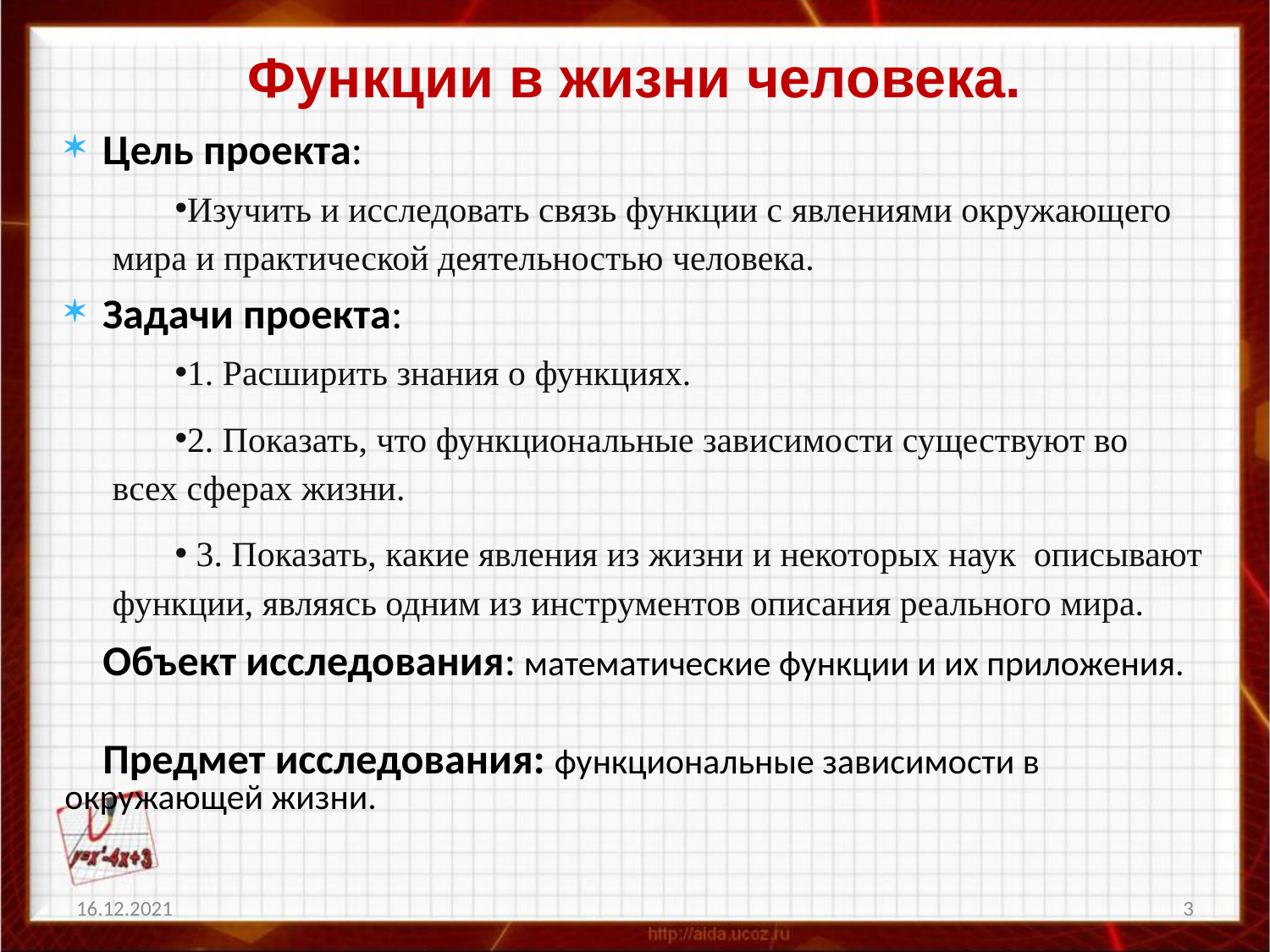

# Функции в жизни человека.
Цель проекта:
Изучить и исследовать связь функции с явлениями окружающего мира и практической деятельностью человека.
Задачи проекта:
1. Расширить знания о функциях.
2. Показать, что функциональные зависимости существуют во всех сферах жизни.
 3. Показать, какие явления из жизни и некоторых наук  описывают функции, являясь одним из инструментов описания реального мира.
    Объект исследования: математические функции и их приложения.

    Предмет исследования: функциональные зависимости в      окружающей жизни.

16.12.2021
3